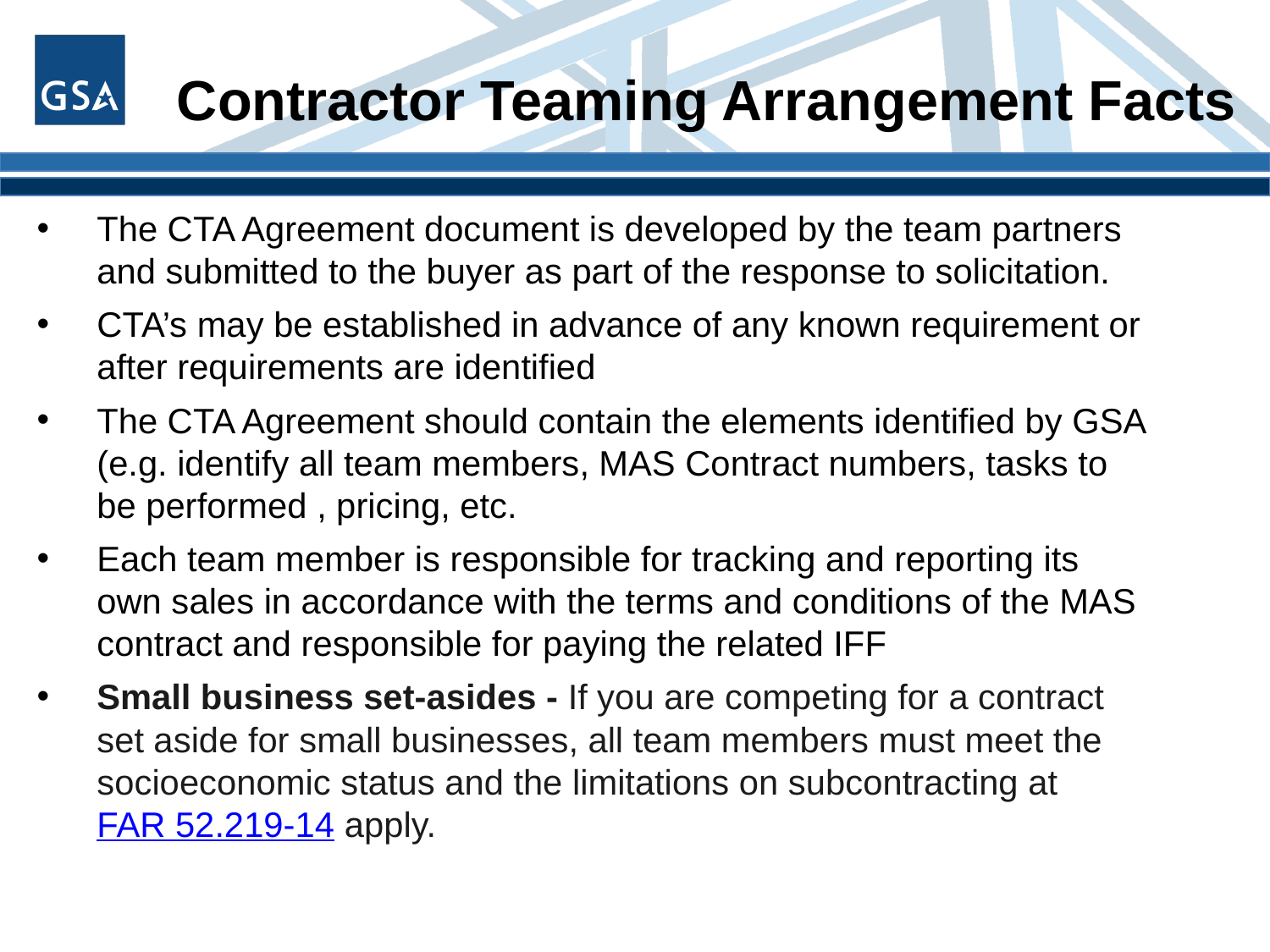

# Contractor Teaming Arrangement Facts
The CTA Agreement document is developed by the team partners and submitted to the buyer as part of the response to solicitation.
CTA’s may be established in advance of any known requirement or after requirements are identified
The CTA Agreement should contain the elements identified by GSA (e.g. identify all team members, MAS Contract numbers, tasks to be performed , pricing, etc.
Each team member is responsible for tracking and reporting its own sales in accordance with the terms and conditions of the MAS contract and responsible for paying the related IFF
Small business set-asides - If you are competing for a contract set aside for small businesses, all team members must meet the socioeconomic status and the limitations on subcontracting at FAR 52.219-14 apply.